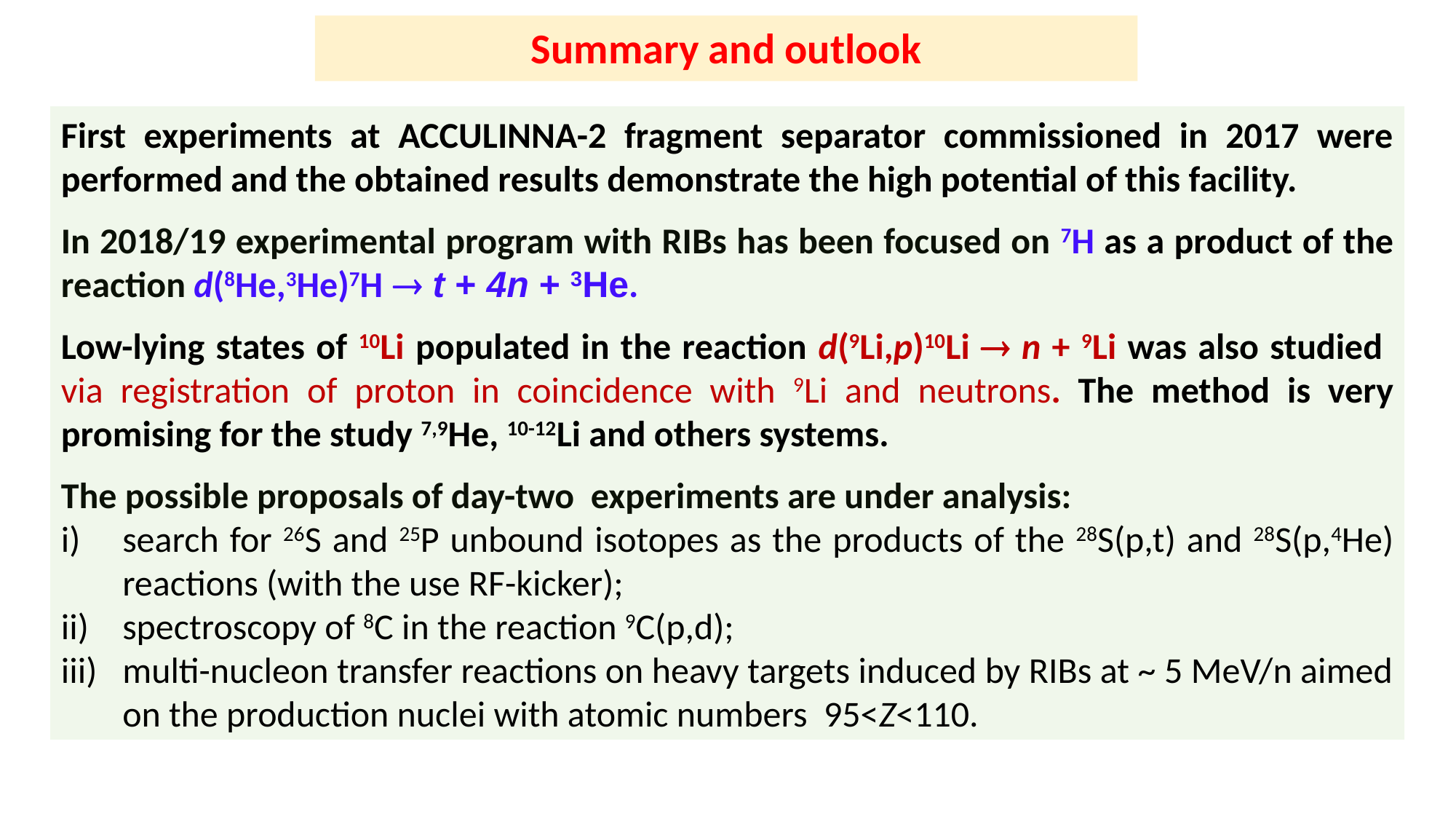

Summary and outlook
First experiments at ACCULINNA-2 fragment separator commissioned in 2017 were performed and the obtained results demonstrate the high potential of this facility.

In 2018/19 experimental program with RIBs has been focused on 7H as a product of the reaction d(8He,3He)7H → t + 4n + 3He.

Low-lying states of 10Li populated in the reaction d(9Li,p)10Li → n + 9Li was also studied  via registration of proton in coincidence with 9Li and neutrons. The method is very promising for the study 7,9He, 10-12Li and others systems.

The possible proposals of day-two  experiments are under analysis:
search for 26S and 25P unbound isotopes as the products of the 28S(p,t) and 28S(p,4He) reactions (with the use RF-kicker);
spectroscopy of 8C in the reaction 9C(p,d);
multi-nucleon transfer reactions on heavy targets induced by RIBs at ~ 5 MeV/n aimed on the production nuclei with atomic numbers  95<Z<110.